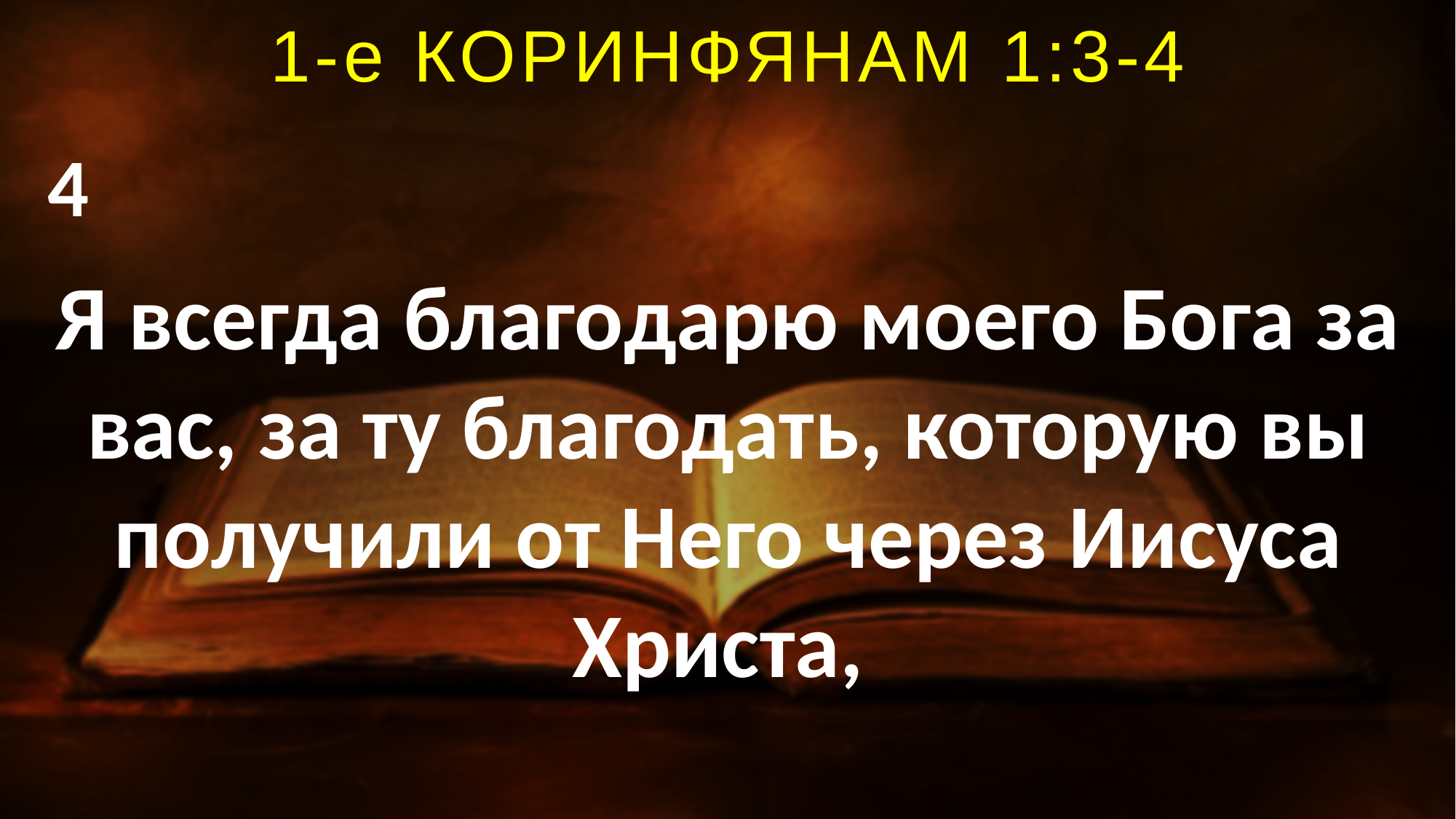

1-е КОРИНФЯНАМ 1:3-4
4
Я всегда благодарю моего Бога за вас, за ту благодать, которую вы получили от Него через Иисуса Христа,